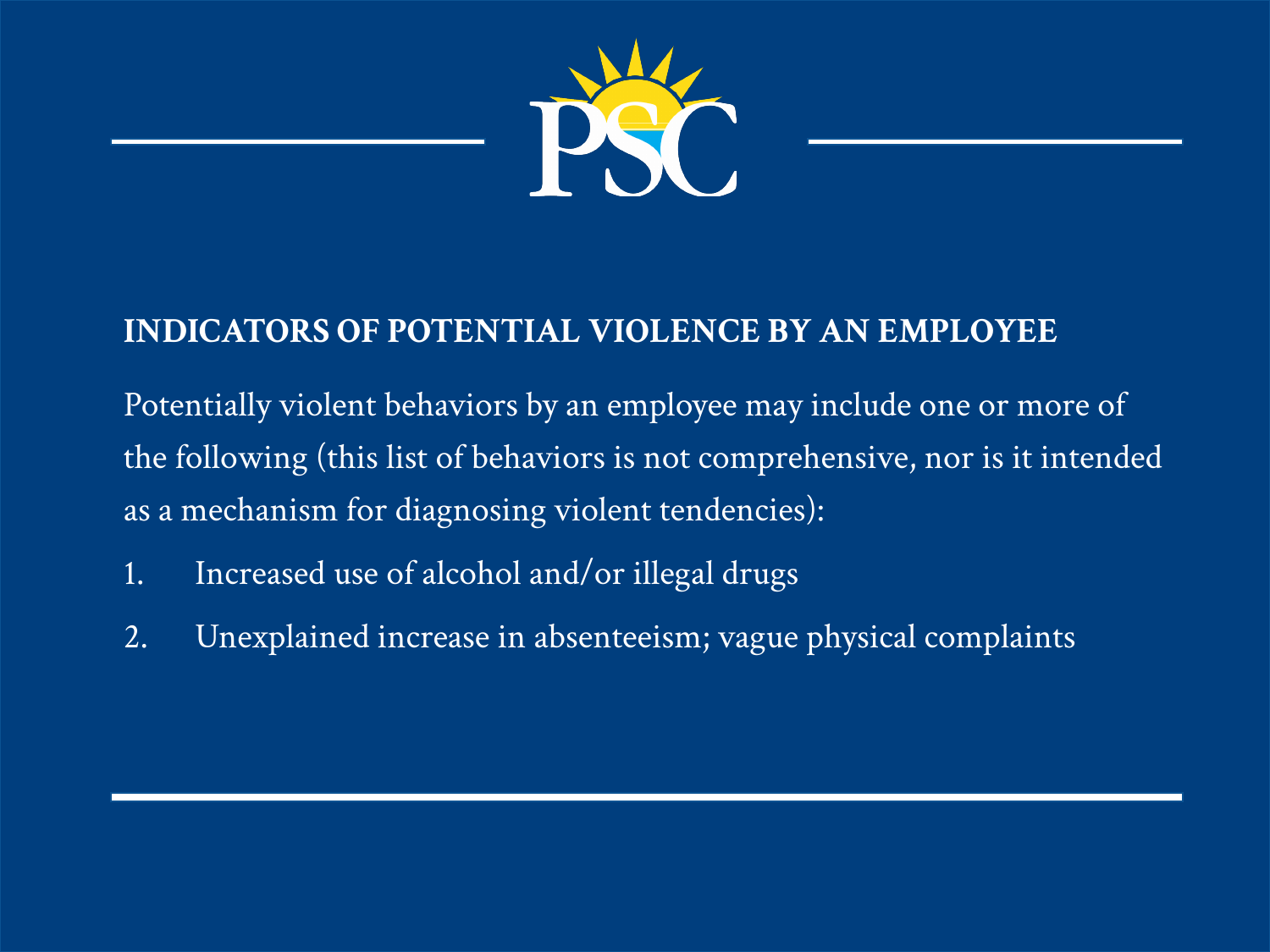

INDICATORS OF POTENTIAL VIOLENCE BY AN EMPLOYEE
Potentially violent behaviors by an employee may include one or more of the following (this list of behaviors is not comprehensive, nor is it intended as a mechanism for diagnosing violent tendencies):
Increased use of alcohol and/or illegal drugs
Unexplained increase in absenteeism; vague physical complaints